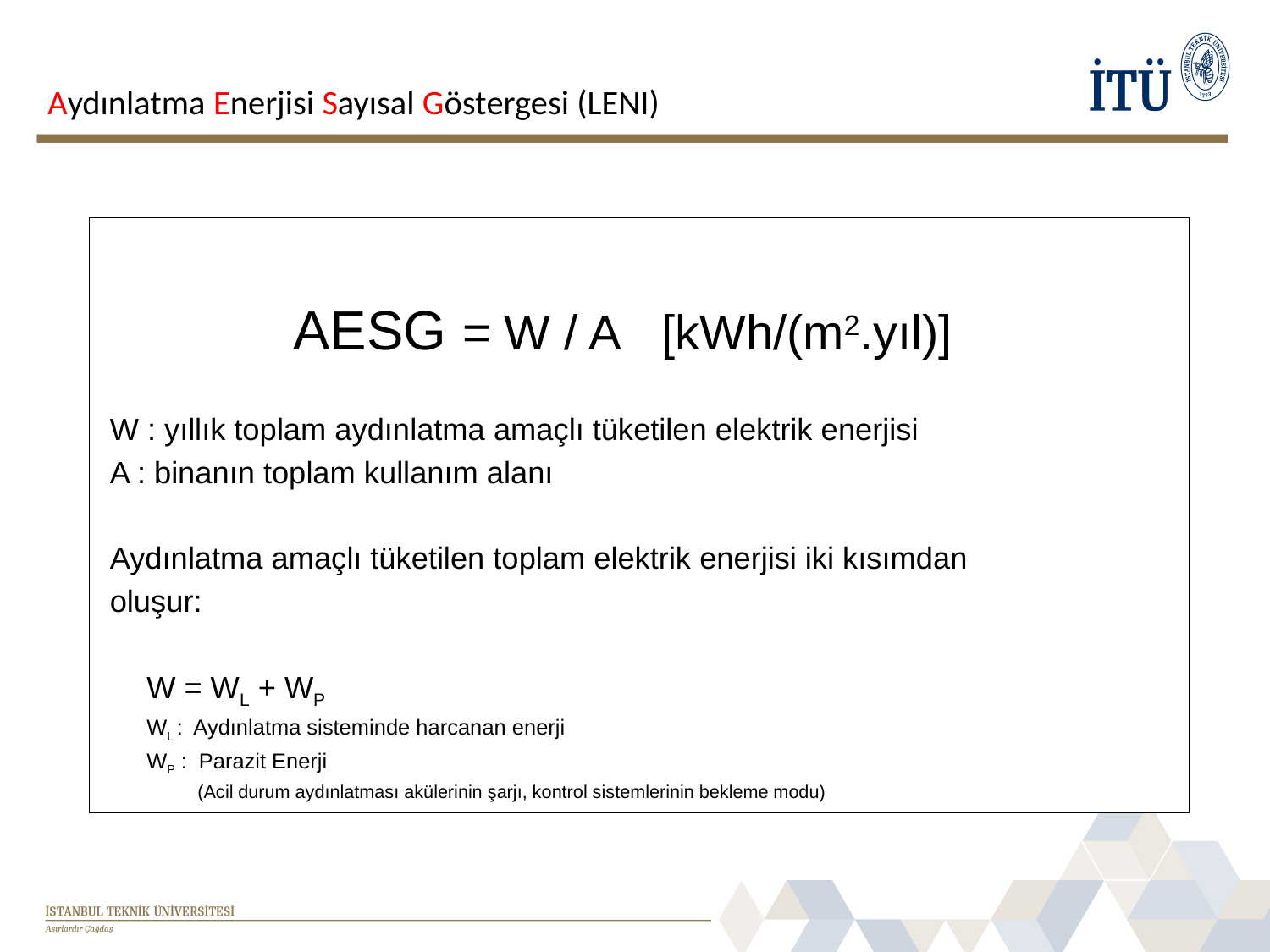

# Aydınlatma Enerjisi Sayısal Göstergesi (LENI)

AESG = W / A	[kWh/(m2.yıl)]

W : yıllık toplam aydınlatma amaçlı tüketilen elektrik enerjisi
A : binanın toplam kullanım alanı

Aydınlatma amaçlı tüketilen toplam elektrik enerjisi iki kısımdan
oluşur:

		W = WL + WP
		WL :  Aydınlatma sisteminde harcanan enerji
		WP :  Parazit Enerji
		          (Acil durum aydınlatması akülerinin şarjı, kontrol sistemlerinin bekleme modu)